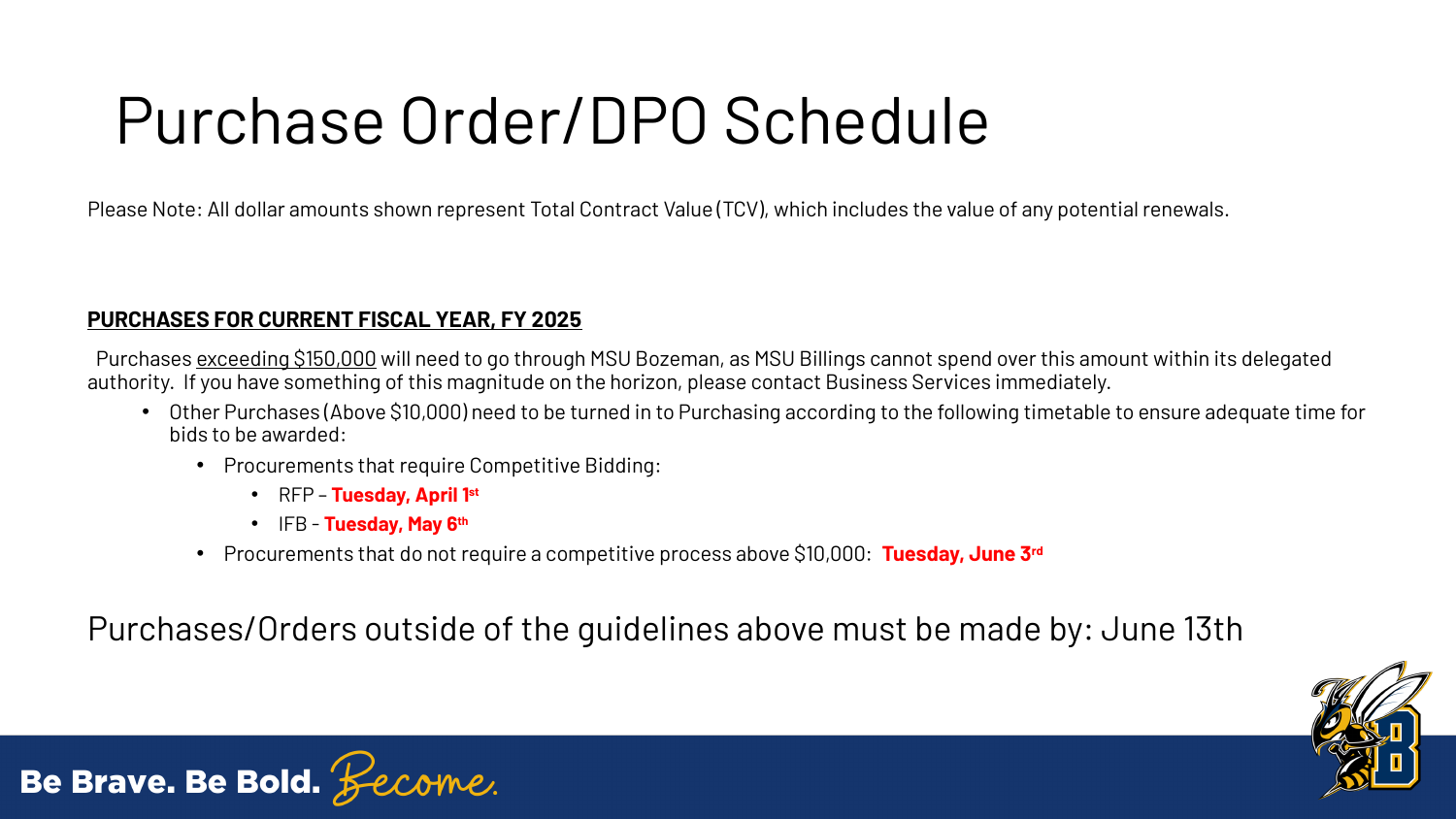

# Purchase Order/DPO Schedule
Please Note: All dollar amounts shown represent Total Contract Value (TCV), which includes the value of any potential renewals.

PURCHASES FOR CURRENT FISCAL YEAR, FY 2025
  Purchases exceeding $150,000 will need to go through MSU Bozeman, as MSU Billings cannot spend over this amount within its delegated authority.  If you have something of this magnitude on the horizon, please contact Business Services immediately.
Other Purchases (Above $10,000) need to be turned in to Purchasing according to the following timetable to ensure adequate time for bids to be awarded:
Procurements that require Competitive Bidding:
RFP – Tuesday, April 1st
IFB - Tuesday, May 6th
Procurements that do not require a competitive process above $10,000:  Tuesday, June 3rd

Purchases/Orders outside of the guidelines above must be made by: June 13th